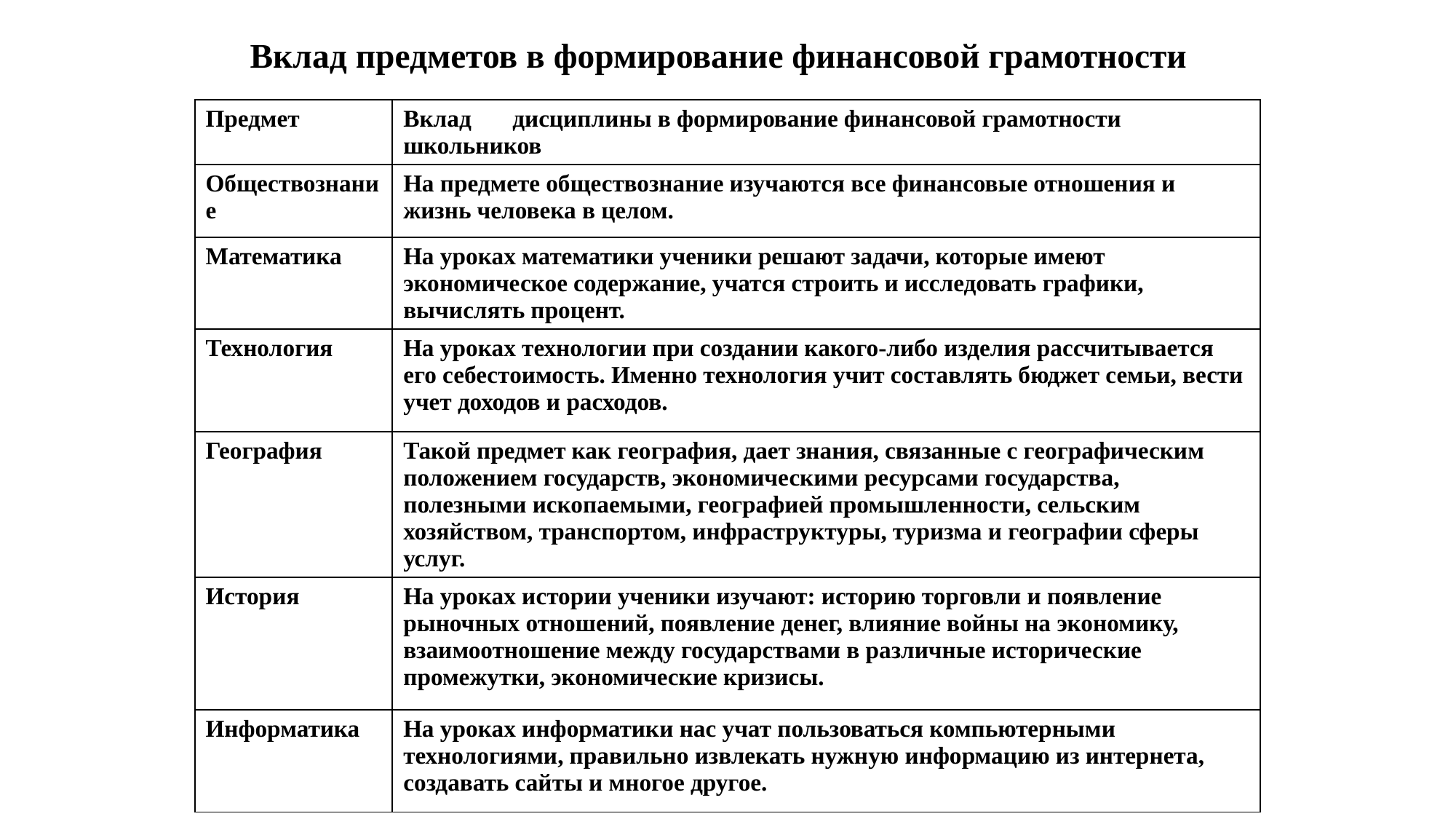

# Вклад предметов в формирование финансовой грамотности
| Предмет | Вклад дисциплины в формирование финансовой грамотности школьников |
| --- | --- |
| Обществознание | На предмете обществознание изучаются все финансовые отношения и жизнь человека в целом. |
| Математика | На уроках математики ученики решают задачи, которые имеют экономическое содержание, учатся строить и исследовать графики, вычислять процент. |
| Технология | На уроках технологии при создании какого-либо изделия рассчитывается его себестоимость. Именно технология учит составлять бюджет семьи, вести учет доходов и расходов. |
| География | Такой предмет как география, дает знания, связанные с географическим положением государств, экономическими ресурсами государства, полезными ископаемыми, географией промышленности, сельским хозяйством, транспортом, инфраструктуры, туризма и географии сферы услуг. |
| История | На уроках истории ученики изучают: историю торговли и появление рыночных отношений, появление денег, влияние войны на экономику, взаимоотношение между государствами в различные исторические промежутки, экономические кризисы. |
| Информатика | На уроках информатики нас учат пользоваться компьютерными технологиями, правильно извлекать нужную информацию из интернета, создавать сайты и многое другое. |